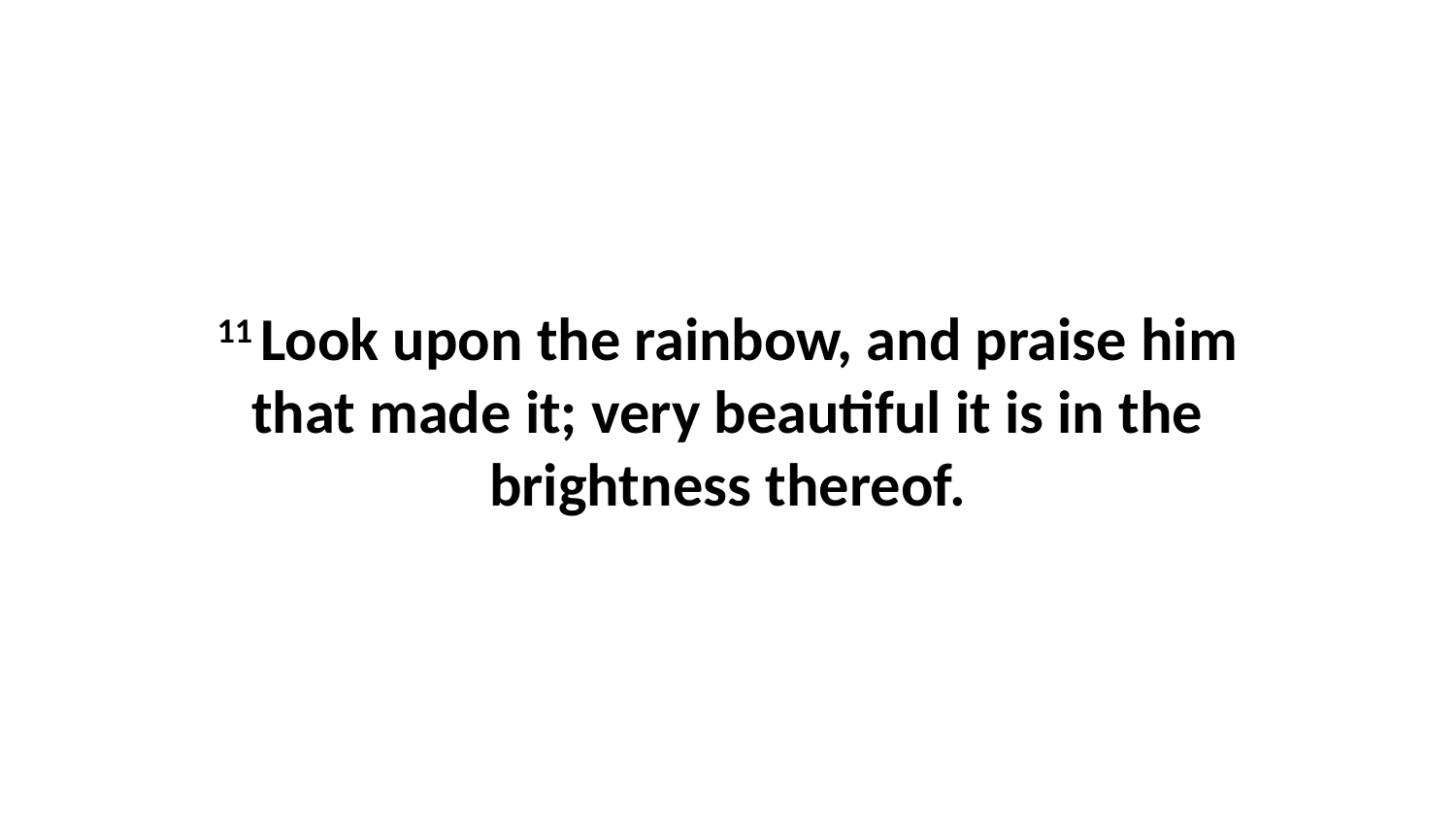

11 Look upon the rainbow, and praise him that made it; very beautiful it is in the brightness thereof.